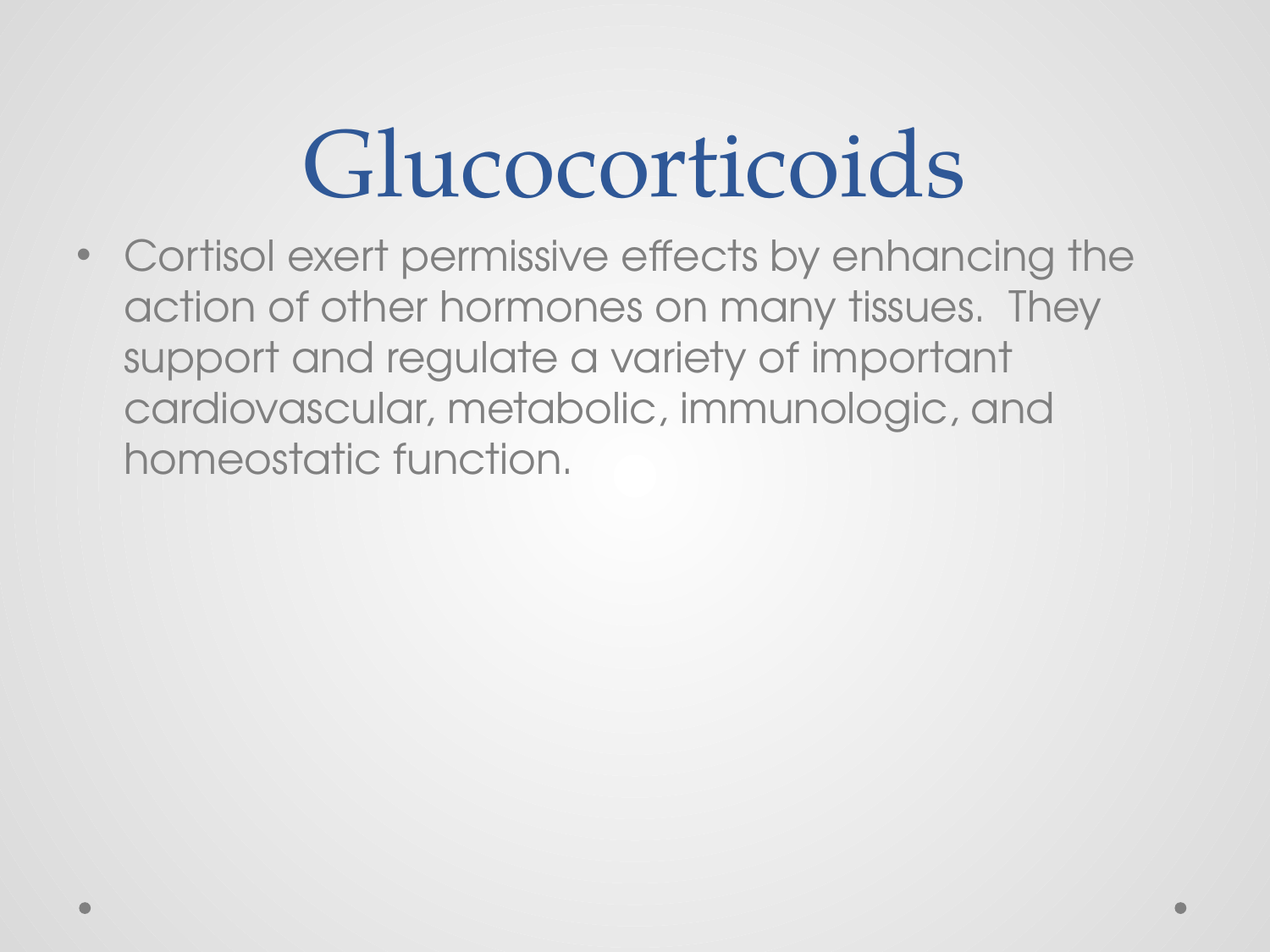

# Glucocorticoids
Cortisol exert permissive effects by enhancing the action of other hormones on many tissues.  They support and regulate a variety of important cardiovascular, metabolic, immunologic, and homeostatic function.